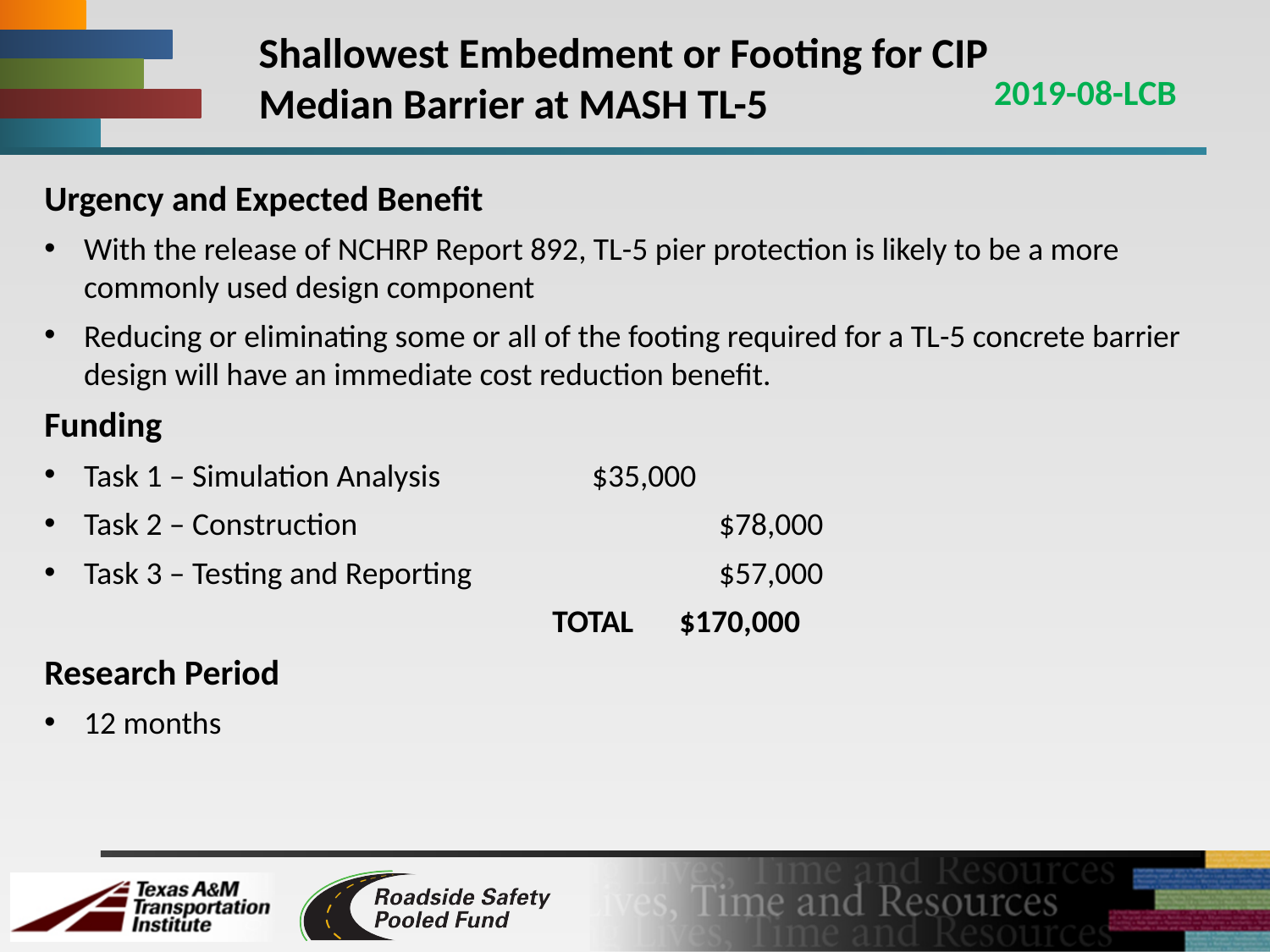

# Shallowest Embedment or Footing for CIP Median Barrier at MASH TL-5
2019-08-LCB
Urgency and Expected Benefit
With the release of NCHRP Report 892, TL-5 pier protection is likely to be a more commonly used design component
Reducing or eliminating some or all of the footing required for a TL-5 concrete barrier design will have an immediate cost reduction benefit.
Funding
Task 1 – Simulation Analysis		$35,000
Task 2 – Construction			$78,000
Task 3 – Testing and Reporting		$57,000
				TOTAL	$170,000
Research Period
12 months